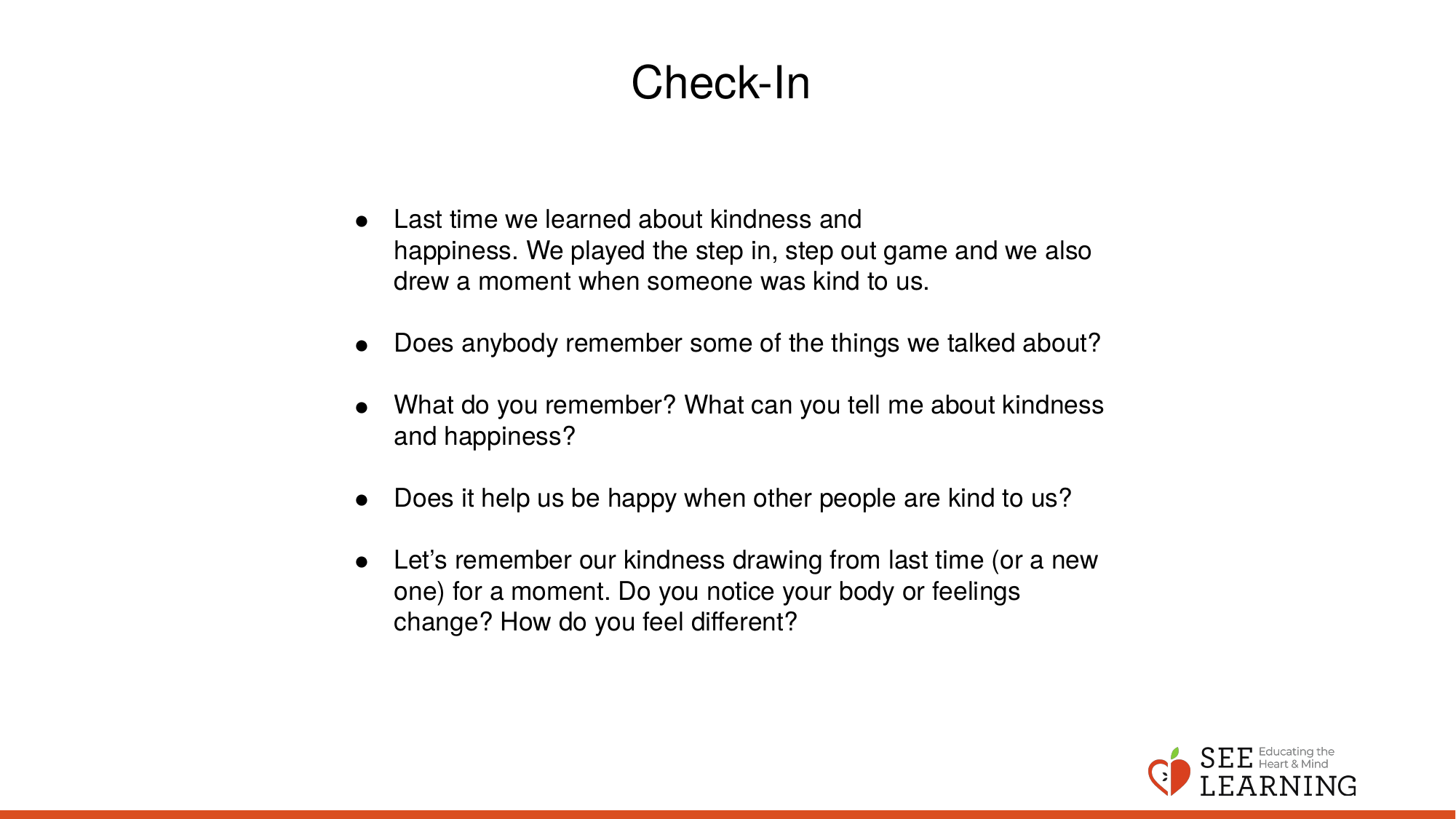

# Check-In
Last time we learned about kindness and
happiness. We played the step in, step out game and we also drew a moment when someone was kind to us.

Does anybody remember some of the things we talked about?

What do you remember? What can you tell me about kindness and happiness?

Does it help us be happy when other people are kind to us?

Let’s remember our kindness drawing from last time (or a new one) for a moment. Do you notice your body or feelings change? How do you feel different?